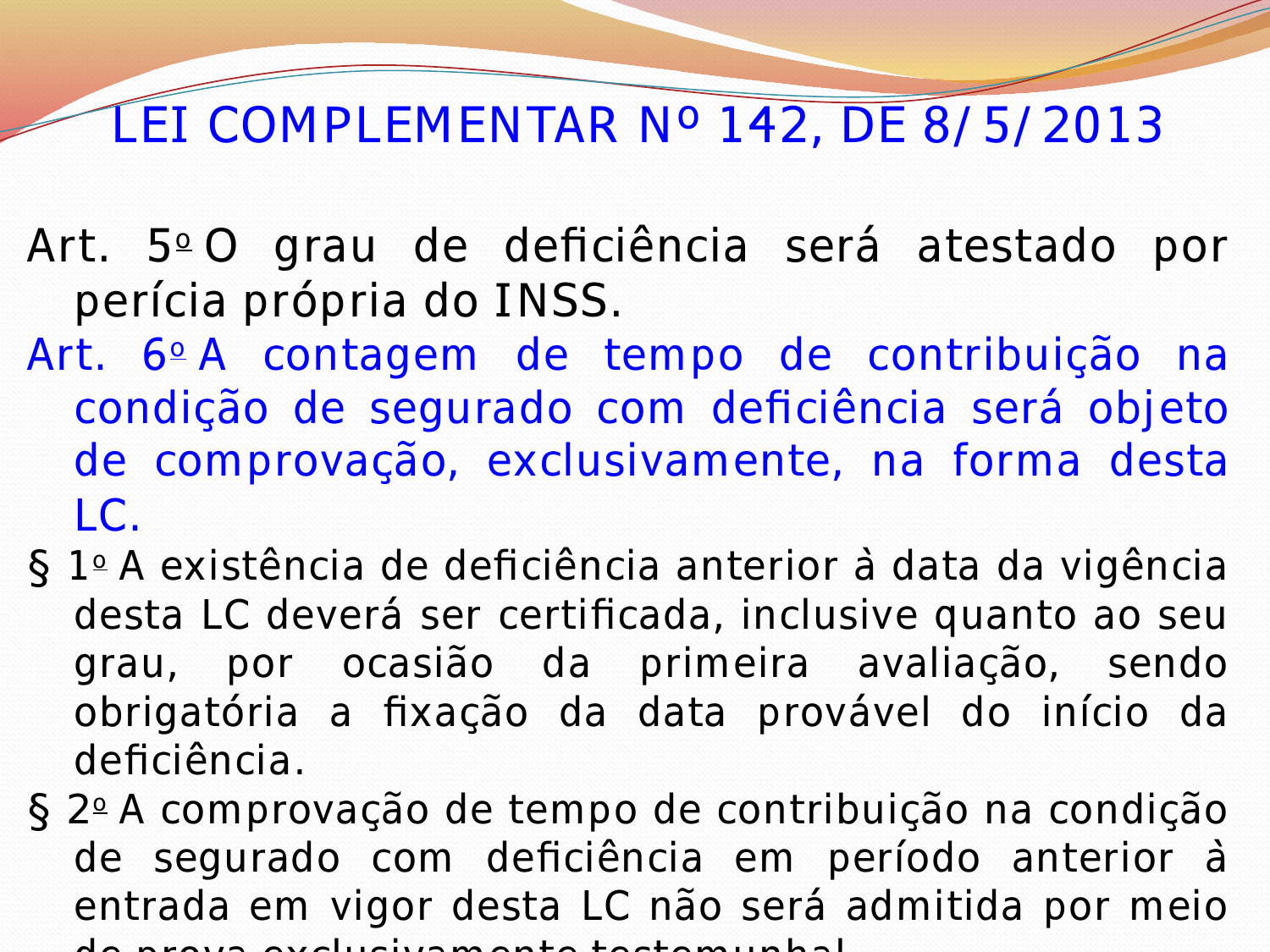

LEI COMPLEMENTAR Nº 142, DE 8/5/2013

Art. 5o O grau de deficiência será atestado por perícia própria do INSS.
Art. 6o A contagem de tempo de contribuição na condição de segurado com deficiência será objeto de comprovação, exclusivamente, na forma desta LC.
§ 1o A existência de deficiência anterior à data da vigência desta LC deverá ser certificada, inclusive quanto ao seu grau, por ocasião da primeira avaliação, sendo obrigatória a fixação da data provável do início da deficiência.
§ 2o A comprovação de tempo de contribuição na condição de segurado com deficiência em período anterior à entrada em vigor desta LC não será admitida por meio de prova exclusivamente testemunhal.